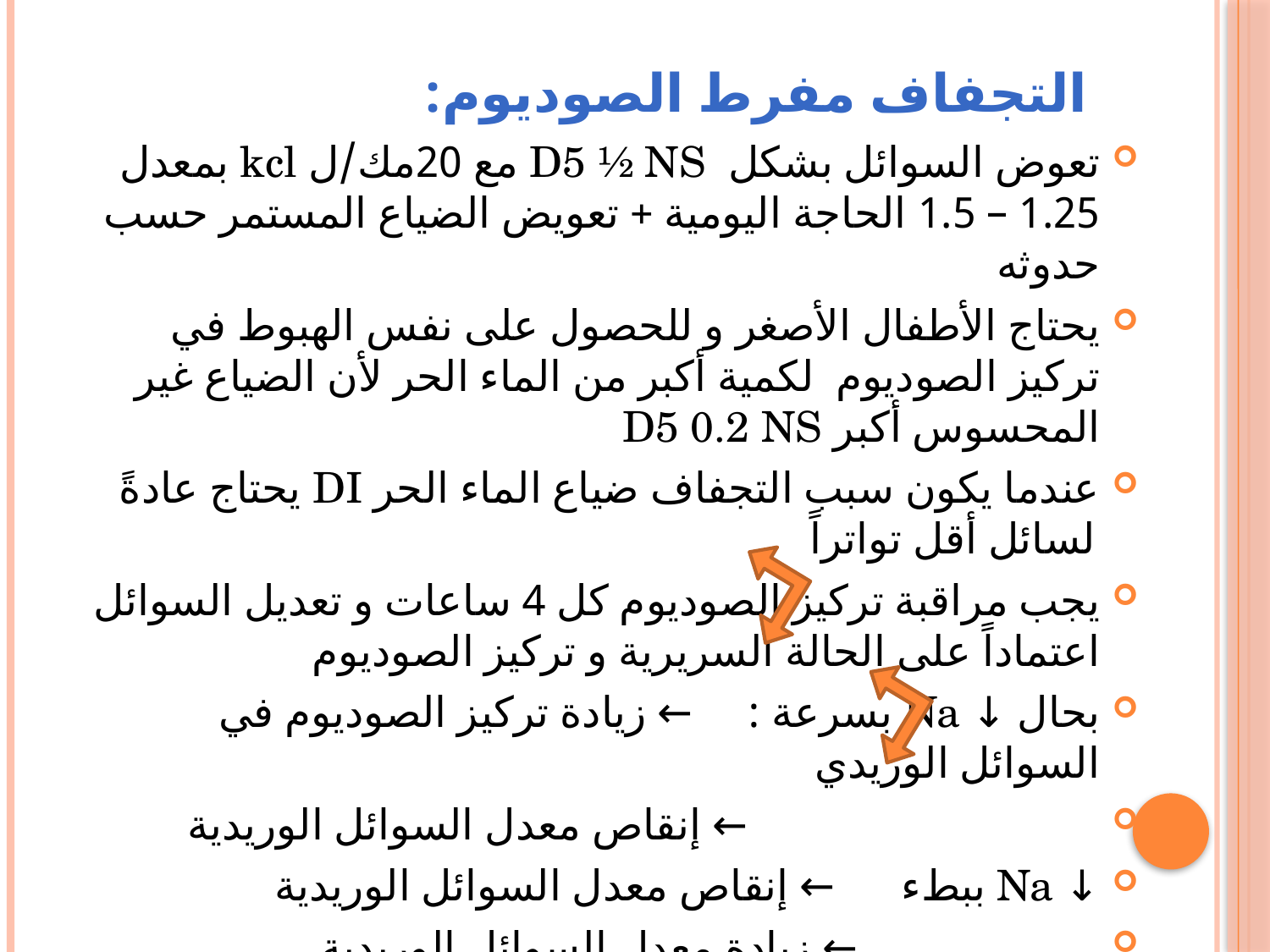

# التجفاف مفرط الصوديوم:
تعوض السوائل بشكل  D5 ½ NS مع 20مك/ل kcl بمعدل 1.25 – 1.5 الحاجة اليومية + تعويض الضياع المستمر حسب حدوثه
يحتاج الأطفال الأصغر و للحصول على نفس الهبوط في تركيز الصوديوم  لكمية أكبر من الماء الحر لأن الضياع غير المحسوس أكبر D5 0.2 NS
عندما يكون سبب التجفاف ضياع الماء الحر DI يحتاج عادةً لسائل أقل تواتراً
يجب مراقبة تركيز الصوديوم كل 4 ساعات و تعديل السوائل اعتماداً على الحالة السريرية و تركيز الصوديوم
بحال ↓ Na بسرعة :     ← زيادة تركيز الصوديوم في السوائل الوريدي
                                ← إنقاص معدل السوائل الوريدية
↓ Na ببطء      ← إنقاص معدل السوائل الوريدية
                      ← زيادة معدل السوائل الوريدية
بما أن زيادة معدل السوائل الوريدية تزيد من نقص تركيز الصوديوم فعلامات نقص الحجم تعالج ببلعات سوية التوتر إضافية